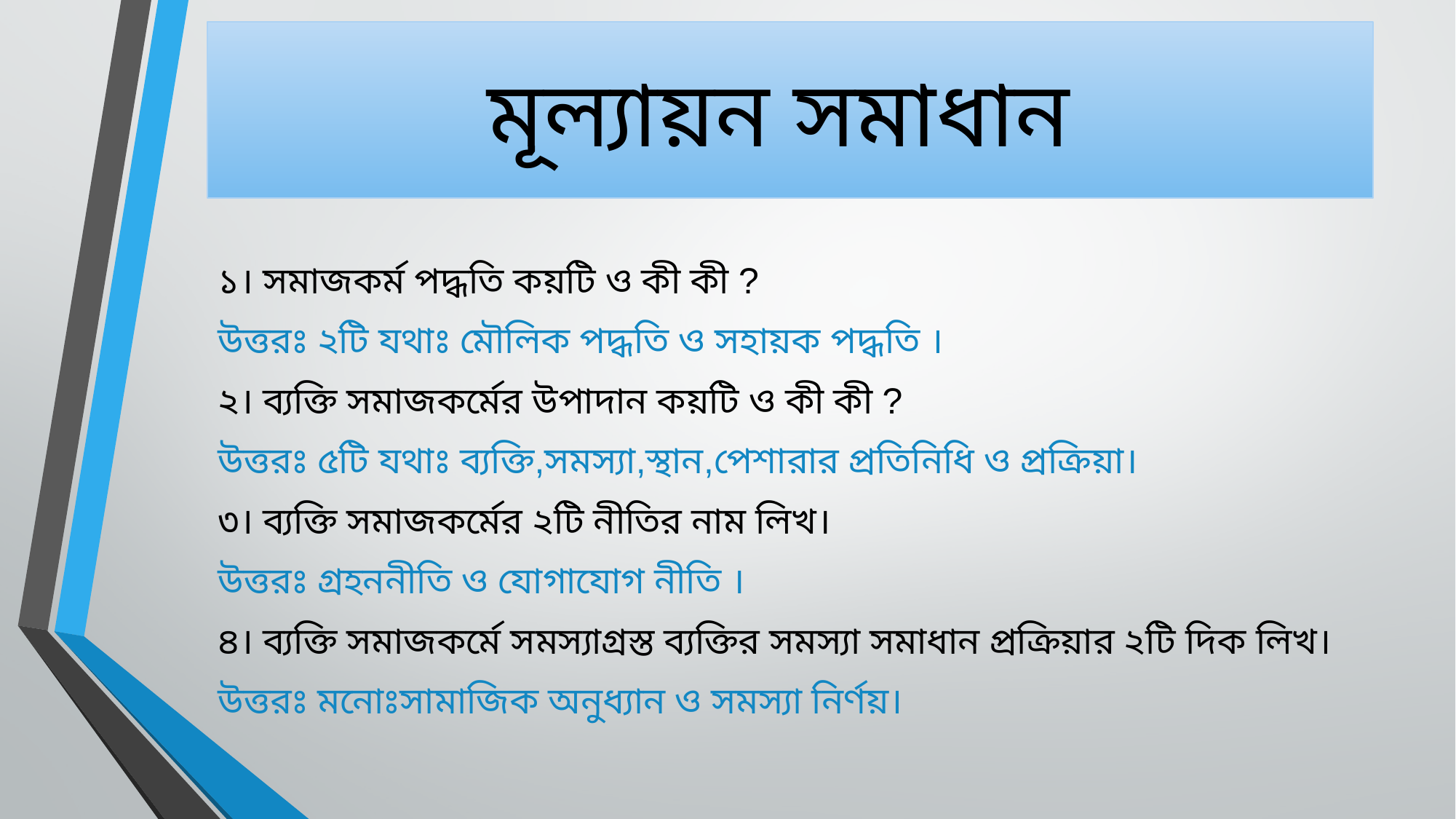

# মূল্যায়ন সমাধান
১। সমাজকর্ম পদ্ধতি কয়টি ও কী কী ?
উত্তরঃ ২টি যথাঃ মৌলিক পদ্ধতি ও সহায়ক পদ্ধতি ।
২। ব্যক্তি সমাজকর্মের উপাদান কয়টি ও কী কী ?
উত্তরঃ ৫টি যথাঃ ব্যক্তি,সমস্যা,স্থান,পেশারার প্রতিনিধি ও প্রক্রিয়া।
৩। ব্যক্তি সমাজকর্মের ২টি নীতির নাম লিখ।
উত্তরঃ গ্রহননীতি ও যোগাযোগ নীতি ।
৪। ব্যক্তি সমাজকর্মে সমস্যাগ্রস্ত ব্যক্তির সমস্যা সমাধান প্রক্রিয়ার ২টি দিক লিখ।
উত্তরঃ মনোঃসামাজিক অনুধ্যান ও সমস্যা নির্ণয়।